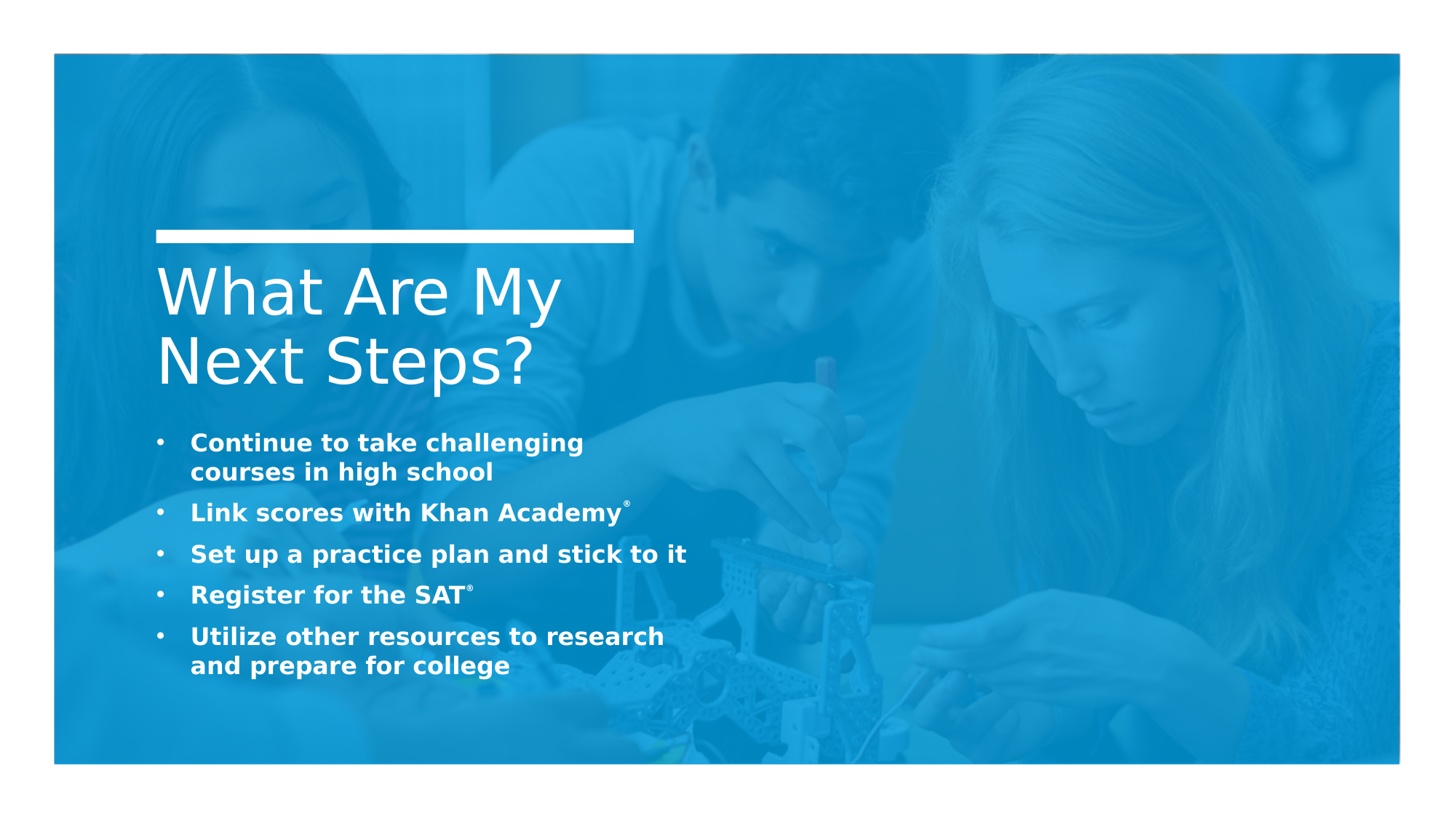

# What Are My Next Steps?
Continue to take challenging courses in high school
Link scores with Khan Academy®
Set up a practice plan and stick to it
Register for the SAT®
Utilize other resources to research and prepare for college